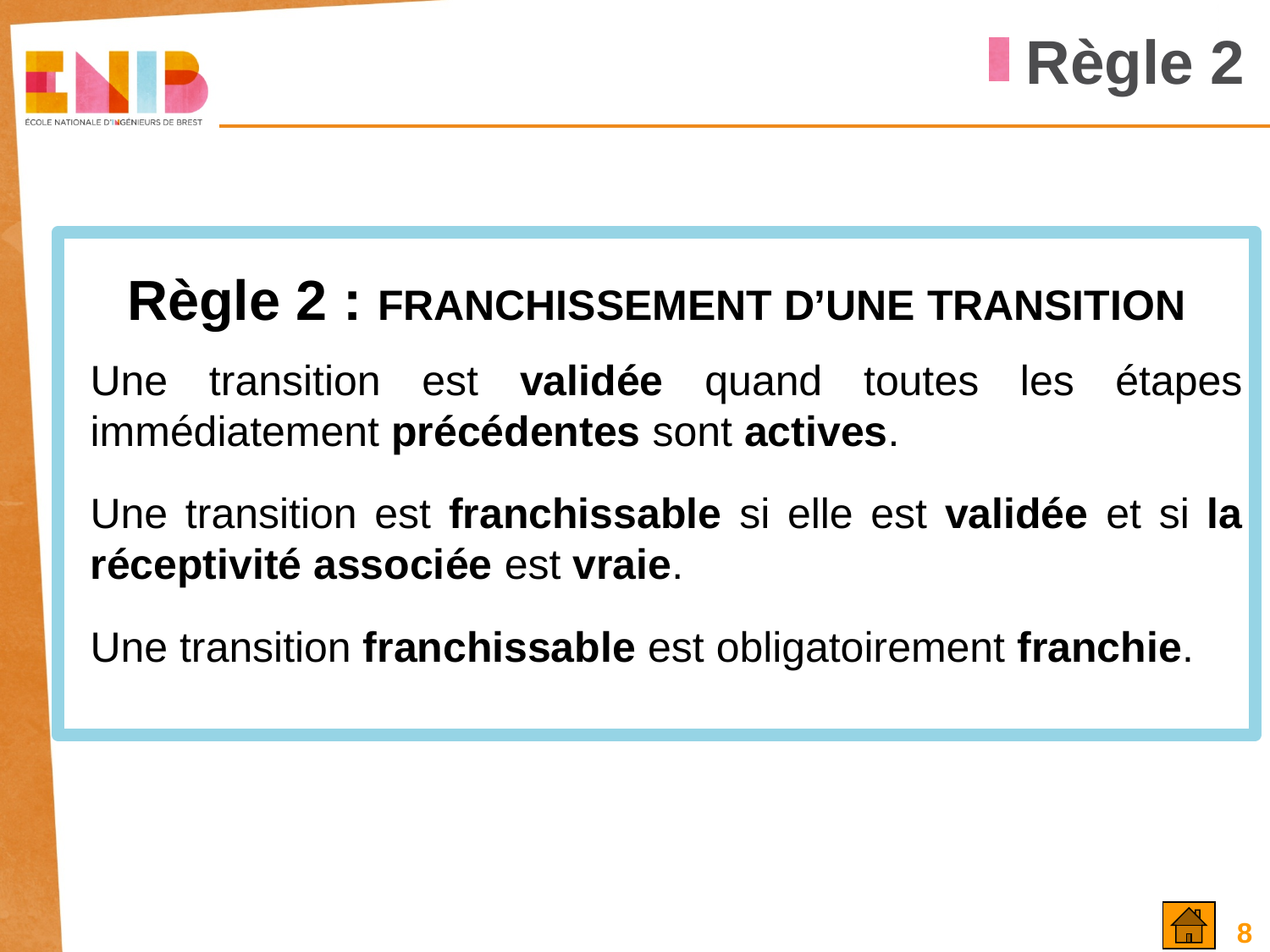

Règle 2

Règle 2 : FRANCHISSEMENT D’UNE TRANSITION
Une transition est validée quand toutes les étapes immédiatement précédentes sont actives.
Une transition est franchissable si elle est validée et si la réceptivité associée est vraie.
Une transition franchissable est obligatoirement franchie.